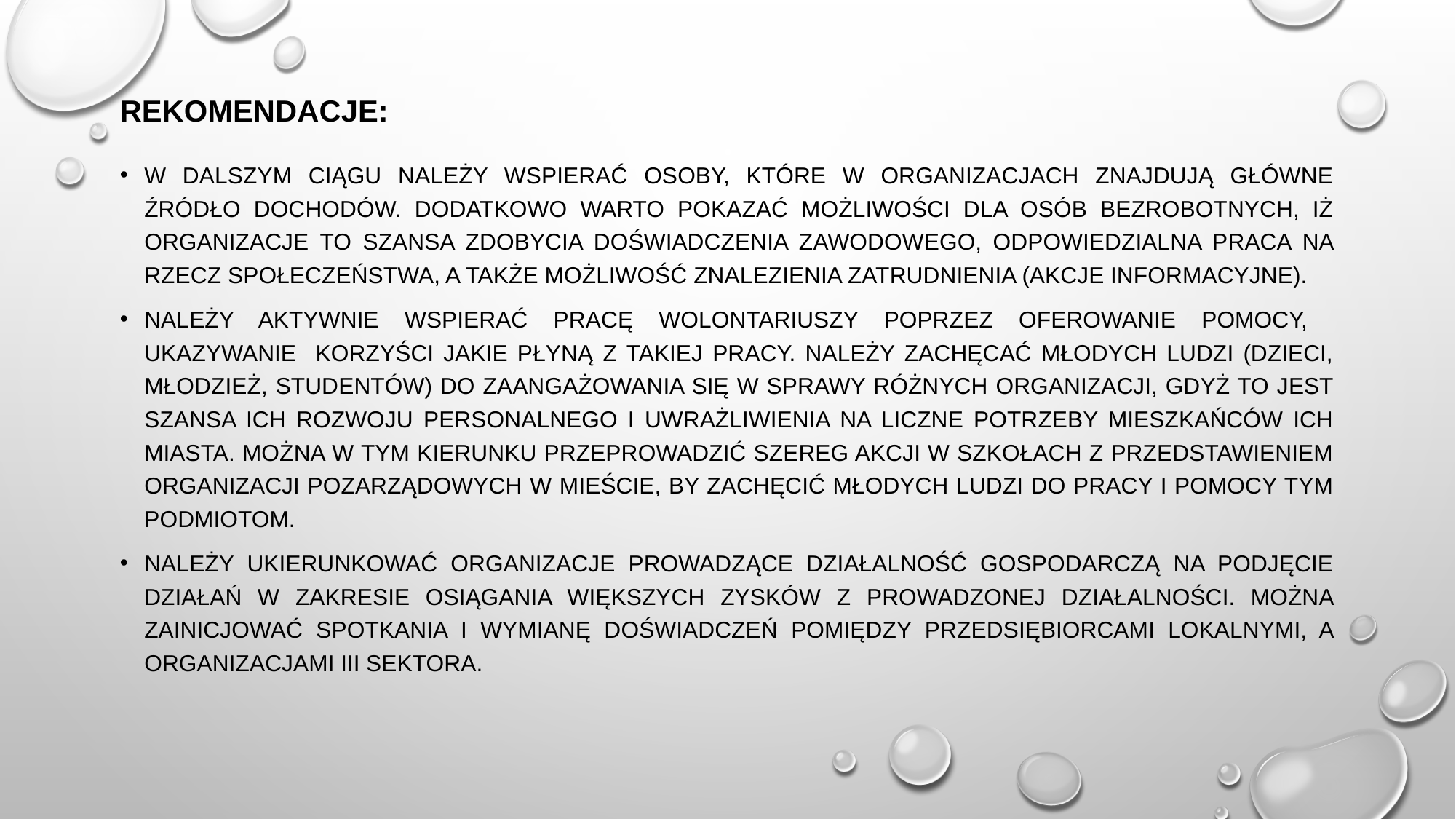

# REKOMENDACJE:
W dalszym ciągu należy wspierać osoby, które w organizacjach znajdują główne źródło dochodów. Dodatkowo warto pokazać możliwości dla osób bezrobotnych, iż organizacje to szansa zdobycia doświadczenia zawodowego, odpowiedzialna praca na rzecz społeczeństwa, a także możliwość znalezienia zatrudnienia (akcje informacyjne).
Należy aktywnie wspierać pracę wolontariuszy poprzez oferowanie pomocy,  ukazywanie  korzyści jakie płyną z takiej pracy. Należy zachęcać młodych ludzi (dzieci, młodzież, studentów) do zaangażowania się w sprawy różnych organizacji, gdyż to jest szansa ich rozwoju personalnego i uwrażliwienia na liczne potrzeby mieszkańców ich miasta. Można w tym kierunku przeprowadzić szereg akcji w szkołach z przedstawieniem organizacji pozarządowych w mieście, by zachęcić młodych ludzi do pracy i pomocy tym podmiotom.
Należy ukierunkować organizacje prowadzące działalność gospodarczą na podjęcie działań w zakresie osiągania większych zysków z prowadzonej działalności. Można zainicjować spotkania i wymianę doświadczeń pomiędzy przedsiębiorcami lokalnymi, a organizacjami III sektora.